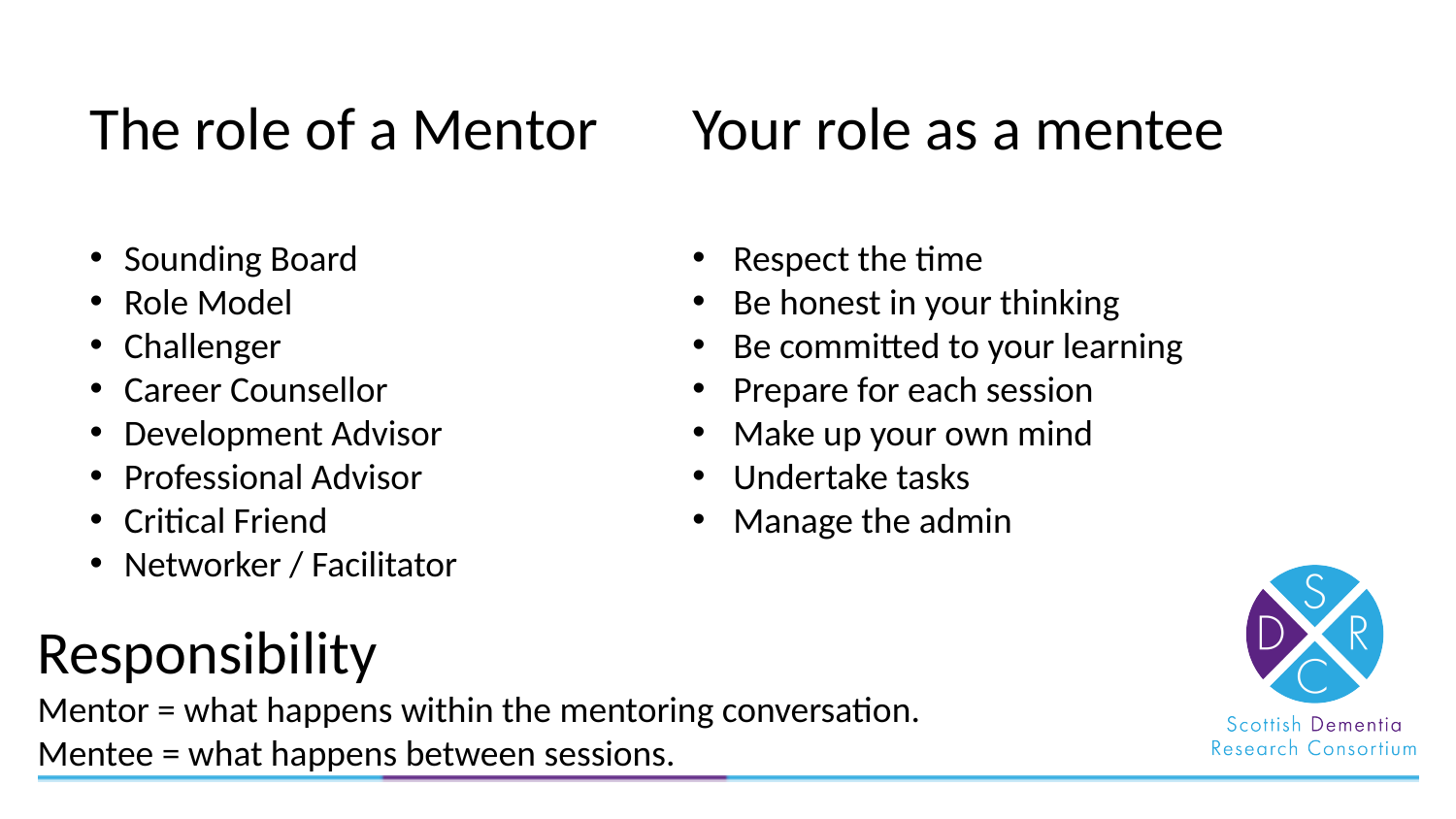

The role of a Mentor

Sounding Board
Role Model
Challenger
Career Counsellor
Development Advisor
Professional Advisor
Critical Friend
Networker / Facilitator
Your role as a mentee

Respect the time
Be honest in your thinking
Be committed to your learning
Prepare for each session
Make up your own mind
Undertake tasks
Manage the admin
Responsibility
Mentor = what happens within the mentoring conversation.
Mentee = what happens between sessions.